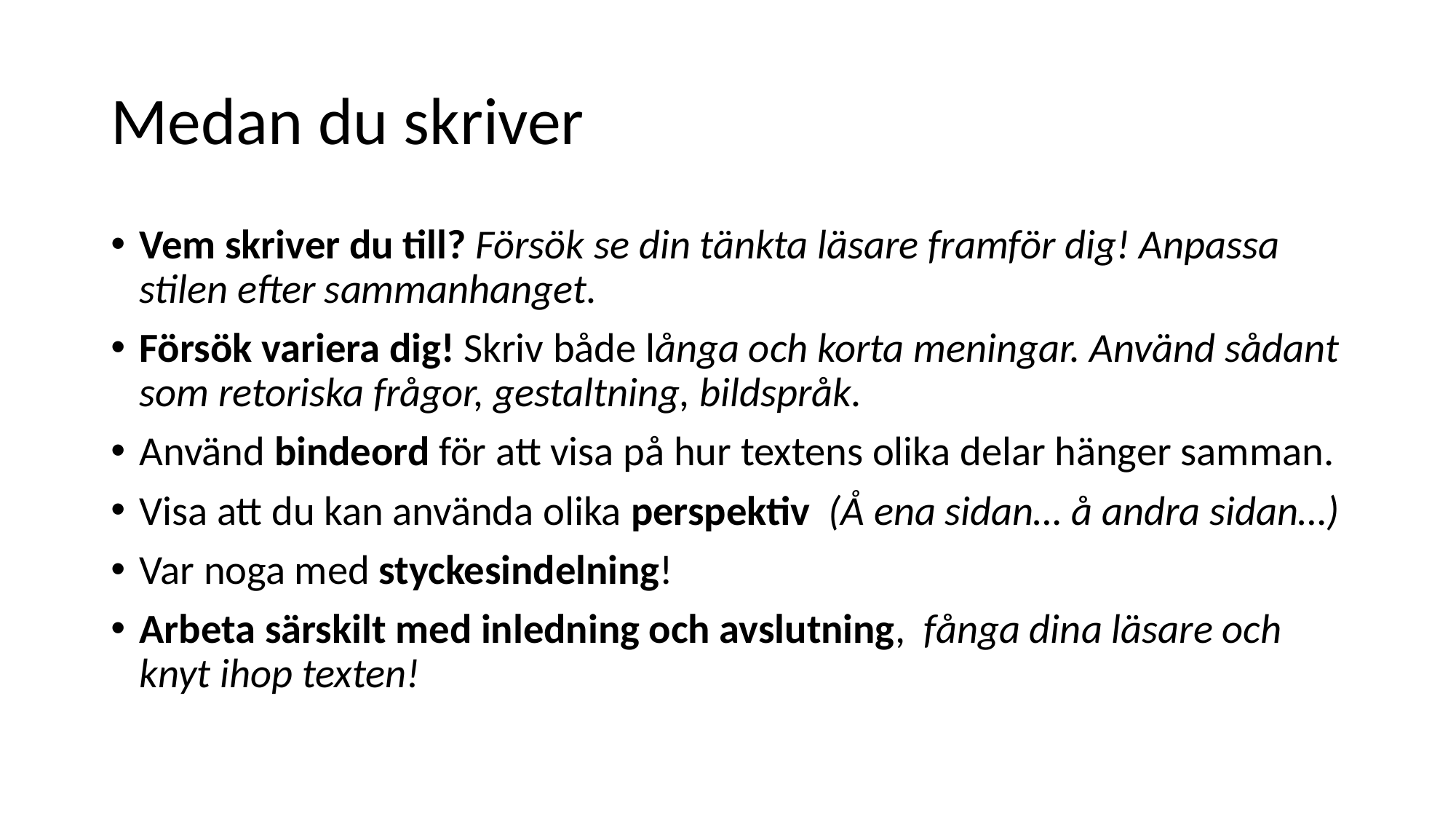

# Medan du skriver
Vem skriver du till? Försök se din tänkta läsare framför dig! Anpassa stilen efter sammanhanget.
Försök variera dig! Skriv både långa och korta meningar. Använd sådant som retoriska frågor, gestaltning, bildspråk.
Använd bindeord för att visa på hur textens olika delar hänger samman.
Visa att du kan använda olika perspektiv  (Å ena sidan… å andra sidan…)
Var noga med styckesindelning!
Arbeta särskilt med inledning och avslutning,  fånga dina läsare och knyt ihop texten!